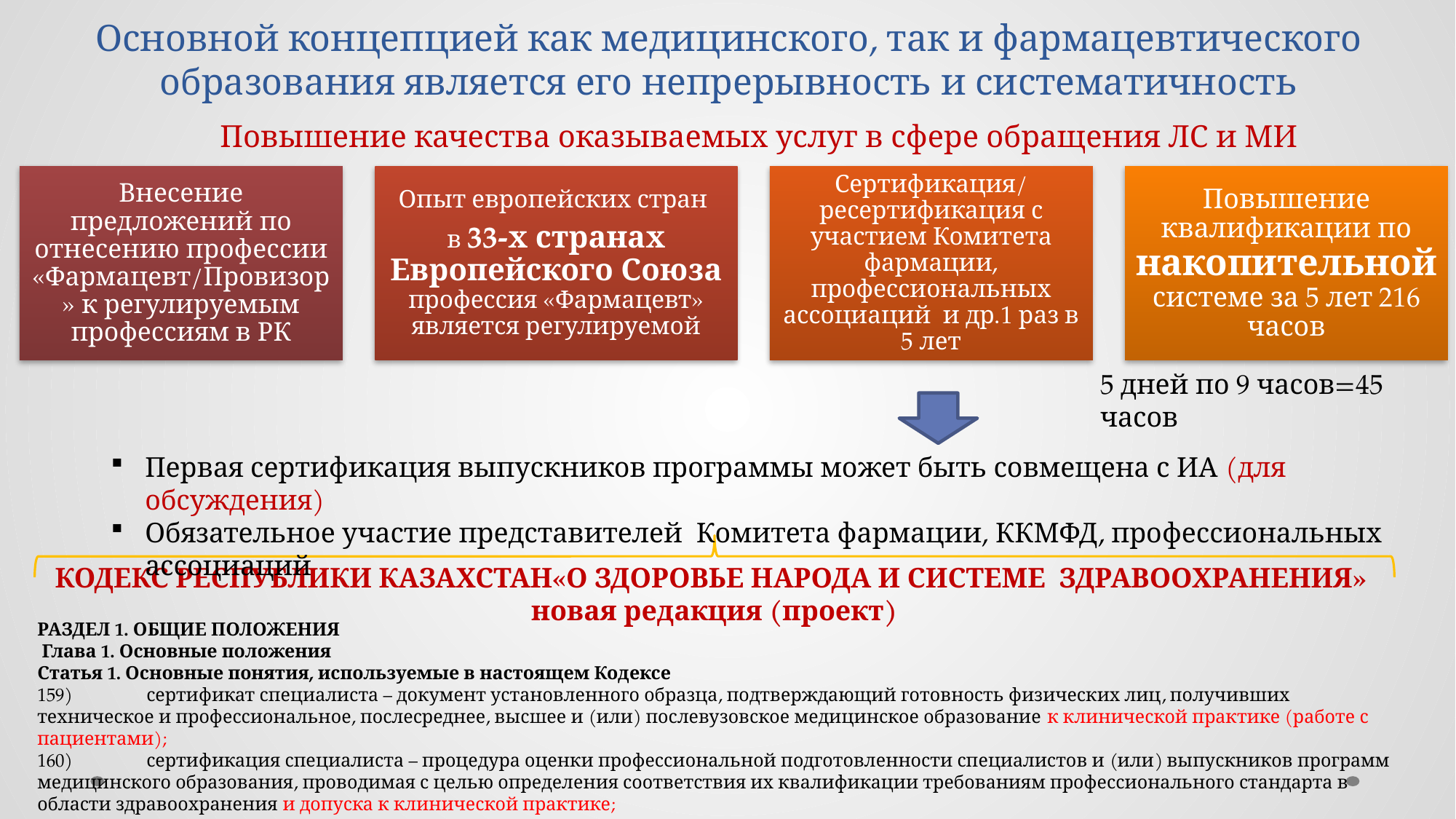

# Основной концепцией как медицинского, так и фармацевтического образования является его непрерывность и систематичность
Внесение предложений по отнесению профессии «Фармацевт/Провизор» к регулируемым профессиям в РК
Опыт европейских стран
в 33-х странах Европейского Союза профессия «Фармацевт» является регулируемой
Сертификация/ресертификация с участием Комитета фармации, профессиональных ассоциаций  и др.1 раз в 5 лет
Повышение квалификации по накопительной системе за 5 лет 216 часов
Повышение качества оказываемых услуг в сфере обращения ЛС и МИ
5 дней по 9 часов=45 часов

Первая сертификация выпускников программы может быть совмещена с ИА (для обсуждения)
Обязательное участие представителей  Комитета фармации, ККМФД, профессиональных ассоциаций
КОДЕКС РЕСПУБЛИКИ КАЗАХСТАН«О ЗДОРОВЬЕ НАРОДА И СИСТЕМЕ  ЗДРАВООХРАНЕНИЯ»  новая редакция (проект)
РАЗДЕЛ 1. ОБЩИЕ ПОЛОЖЕНИЯ
 Глава 1. Основные положения
Статья 1. Основные понятия, используемые в настоящем Кодексе
159)	сертификат специалиста – документ установленного образца, подтверждающий готовность физических лиц, получивших техническое и профессиональное, послесреднее, высшее и (или) послевузовское медицинское образование к клинической практике (работе с пациентами);
160)	сертификация специалиста – процедура оценки профессиональной подготовленности специалистов и (или) выпускников программ медицинского образования, проводимая с целью определения соответствия их квалификации требованиям профессионального стандарта в области здравоохранения и допуска к клинической практике;